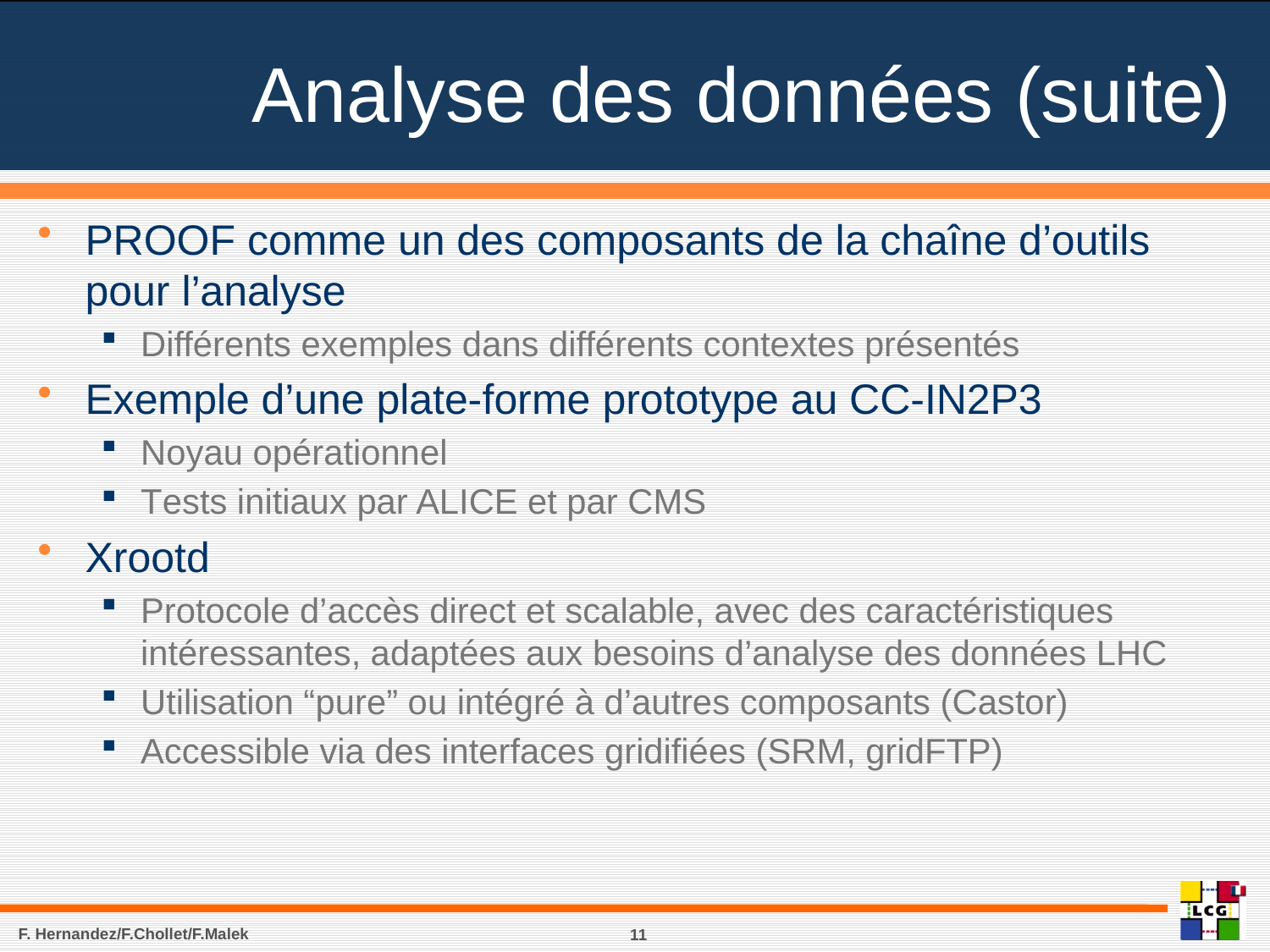

# Analyse des données (suite)
PROOF comme un des composants de la chaîne d’outils pour l’analyse
Différents exemples dans différents contextes présentés
Exemple d’une plate-forme prototype au CC-IN2P3
Noyau opérationnel
Tests initiaux par ALICE et par CMS
Xrootd
Protocole d’accès direct et scalable, avec des caractéristiques intéressantes, adaptées aux besoins d’analyse des données LHC
Utilisation “pure” ou intégré à d’autres composants (Castor)
Accessible via des interfaces gridifiées (SRM, gridFTP)
F. Hernandez/F.Chollet/F.Malek
11